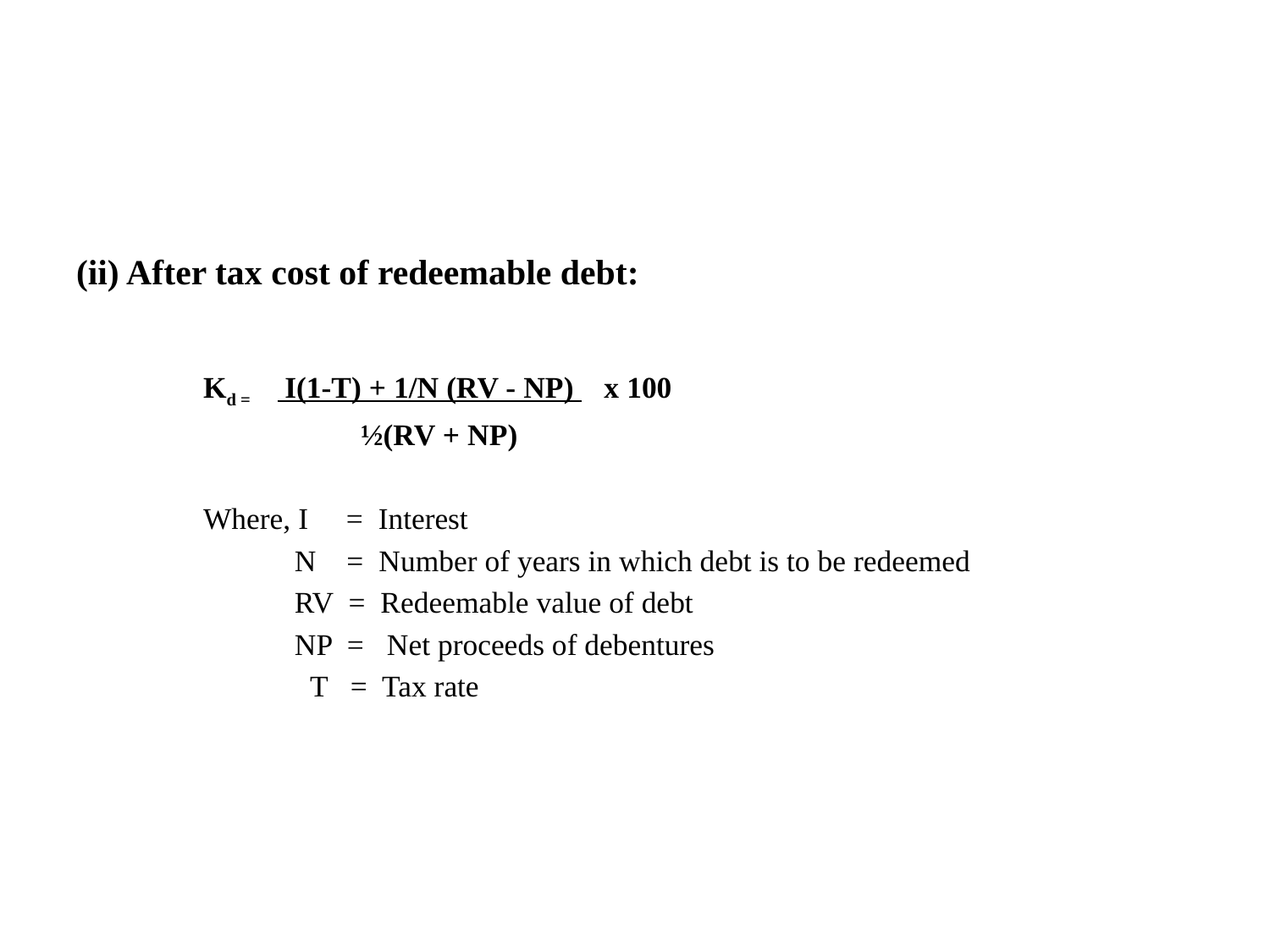

#
(ii) After tax cost of redeemable debt:

	Kd =       I(1-T) + 1/N (RV - NP)    x 100
                   	    ½(RV + NP)

	Where, I     =  Interest
	            N    =  Number of years in which debt is to be redeemed
	            RV  =  Redeemable value of debt
	            NP  =   Net proceeds of debentures
	              T   =  Tax rate